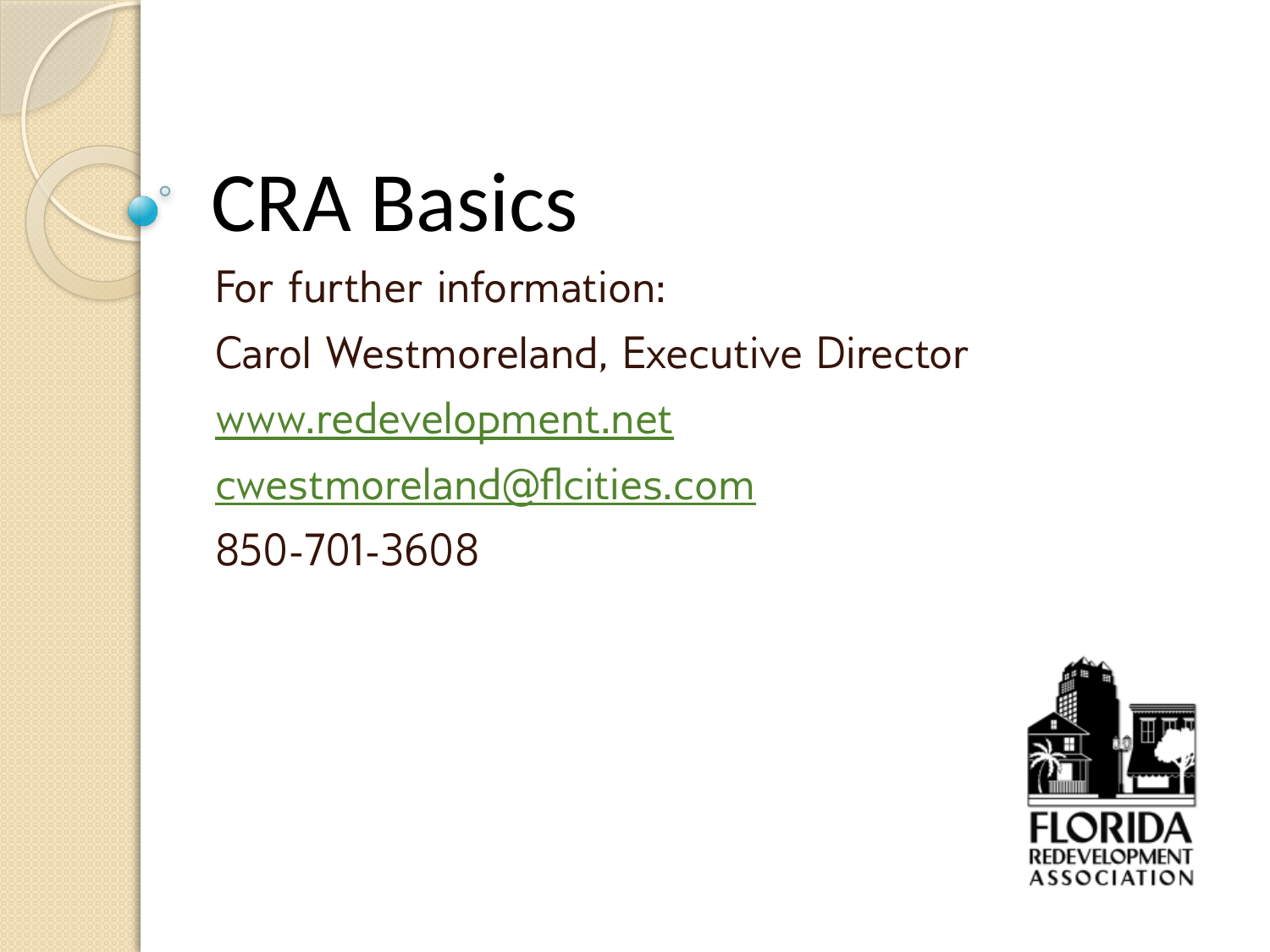

# CRA Basics
For further information:
Carol Westmoreland, Executive Director
www.redevelopment.net
cwestmoreland@flcities.com
850-701-3608